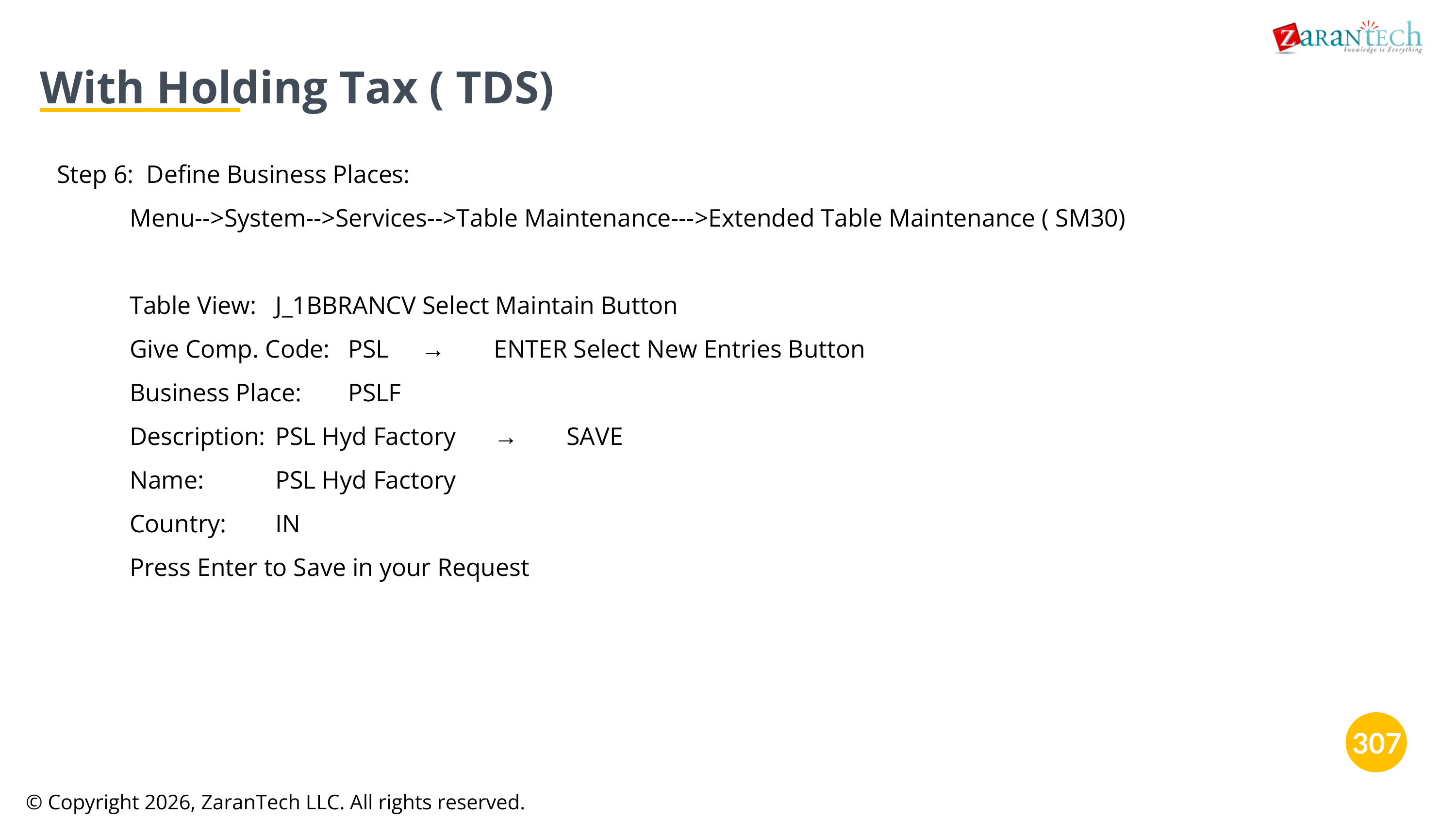

With Holding Tax ( TDS)

Step 6:  Define Business Places:
Menu-->System-->Services-->Table Maintenance--->Extended Table Maintenance ( SM30)

Table View:	J_1BBRANCV Select Maintain Button
Give Comp. Code:	PSL	→	ENTER Select New Entries Button
Business Place:	PSLF
Description:	PSL Hyd Factory	→	SAVE
Name:	PSL Hyd Factory
Country:	IN
Press Enter to Save in your Request

307
307
© Copyright 2026, ZaranTech LLC. All rights reserved.